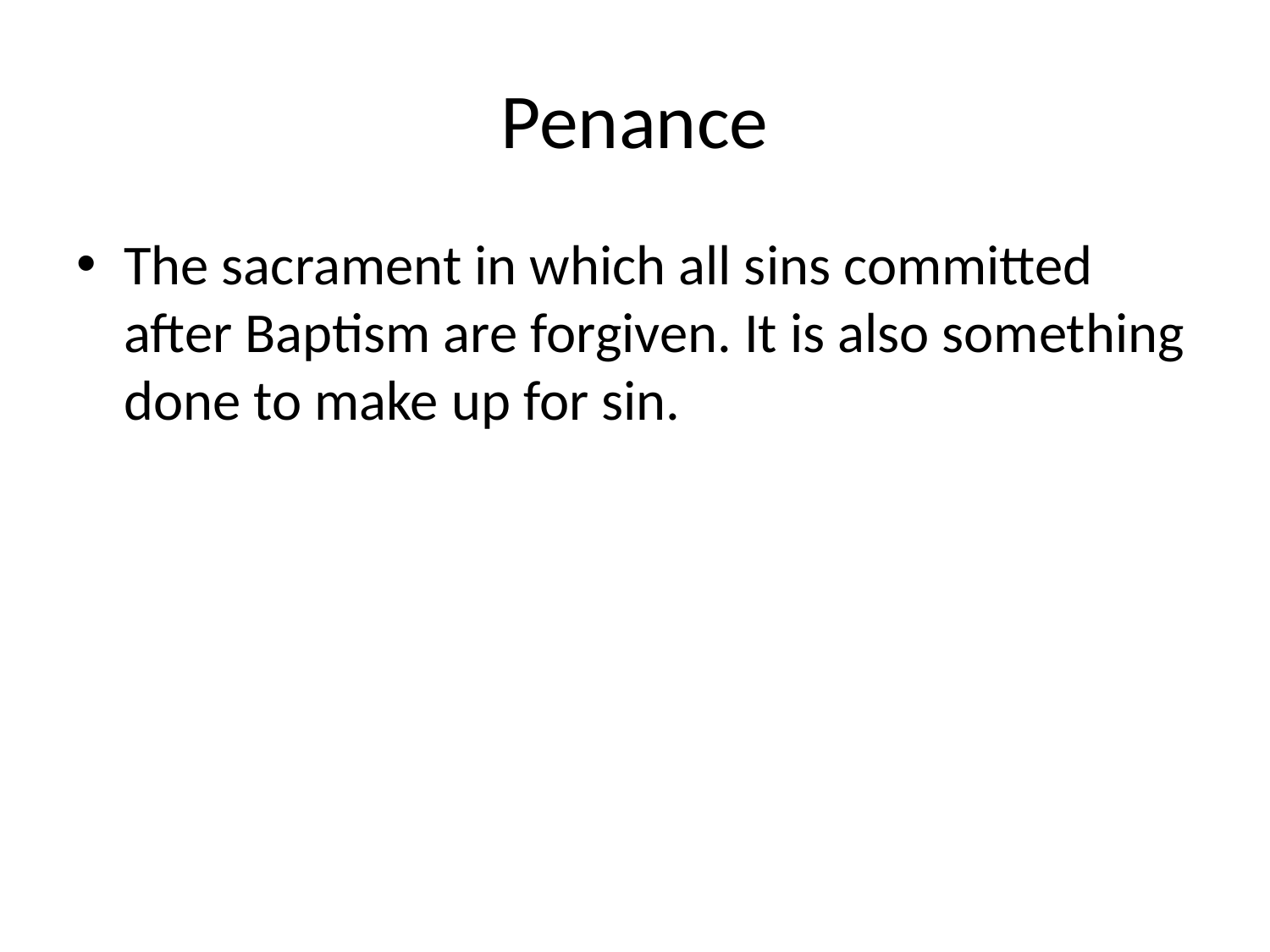

# Penance
The sacrament in which all sins committed after Baptism are forgiven. It is also something done to make up for sin.